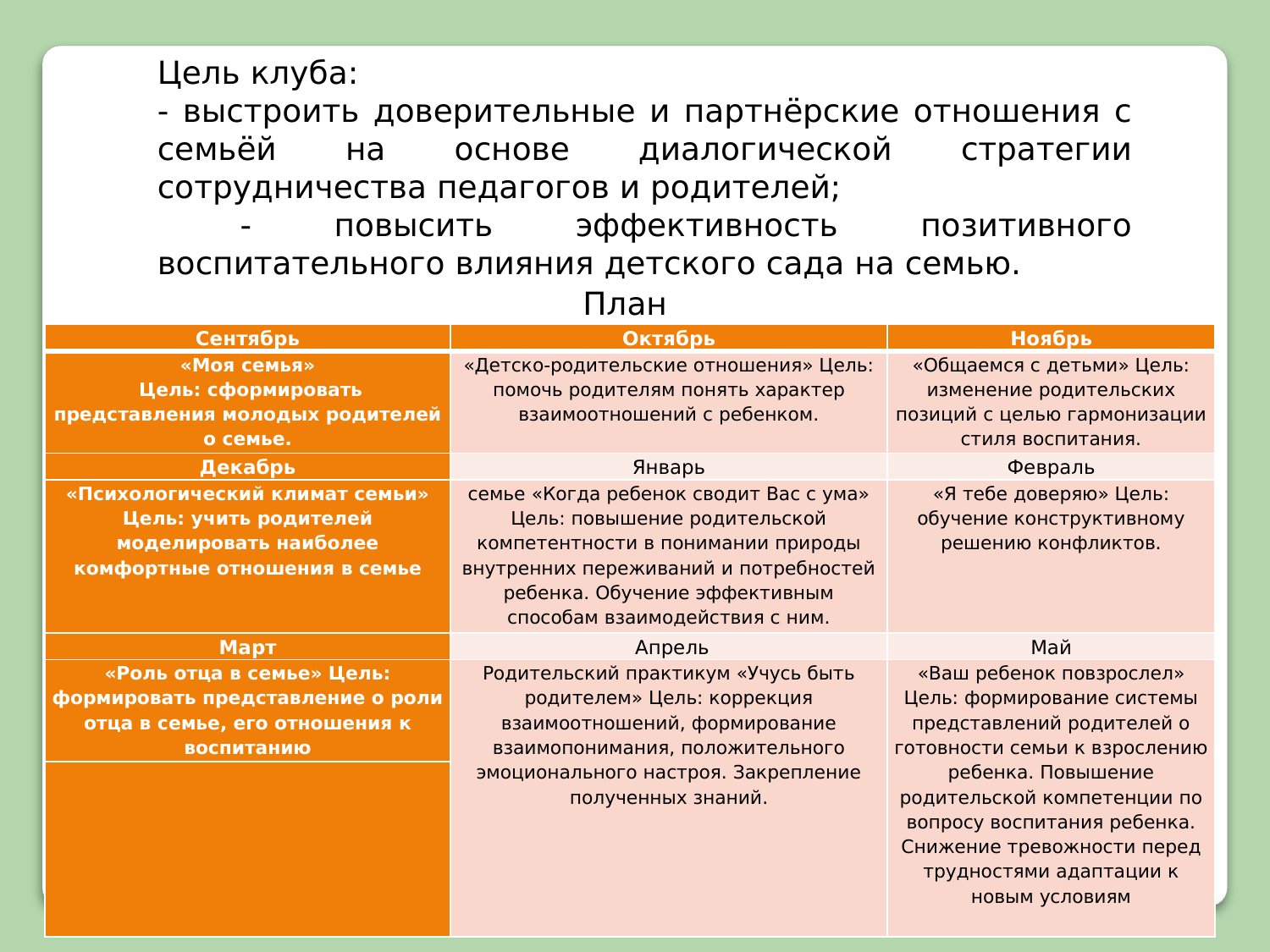

Цель клуба:
- выстроить доверительные и партнёрские отношения с семьёй на основе диалогической стратегии сотрудничества педагогов и родителей;
 - повысить эффективность позитивного воспитательного влияния детского сада на семью.

План
| Сентябрь | Октябрь | Ноябрь |
| --- | --- | --- |
| «Моя семья»  Цель: сформировать представления молодых родителей о семье. | «Детско-родительские отношения» Цель: помочь родителям понять характер взаимоотношений с ребенком. | «Общаемся с детьми» Цель: изменение родительских позиций с целью гармонизации стиля воспитания. |
| Декабрь | Январь | Февраль |
| «Психологический климат семьи» Цель: учить родителей моделировать наиболее комфортные отношения в семье | семье «Когда ребенок сводит Вас с ума» Цель: повышение родительской компетентности в понимании природы внутренних переживаний и потребностей ребенка. Обучение эффективным способам взаимодействия с ним. | «Я тебе доверяю» Цель: обучение конструктивному решению конфликтов. |
| Март | Апрель | Май |
| «Роль отца в семье» Цель: формировать представление о роли отца в семье, его отношения к воспитанию | Родительский практикум «Учусь быть родителем» Цель: коррекция взаимоотношений, формирование взаимопонимания, положительного эмоционального настроя. Закрепление полученных знаний. | «Ваш ребенок повзрослел» Цель: формирование системы представлений родителей о готовности семьи к взрослению ребенка. Повышение родительской компетенции по вопросу воспитания ребенка. Снижение тревожности перед трудностями адаптации к новым условиям |
|  |  |  |